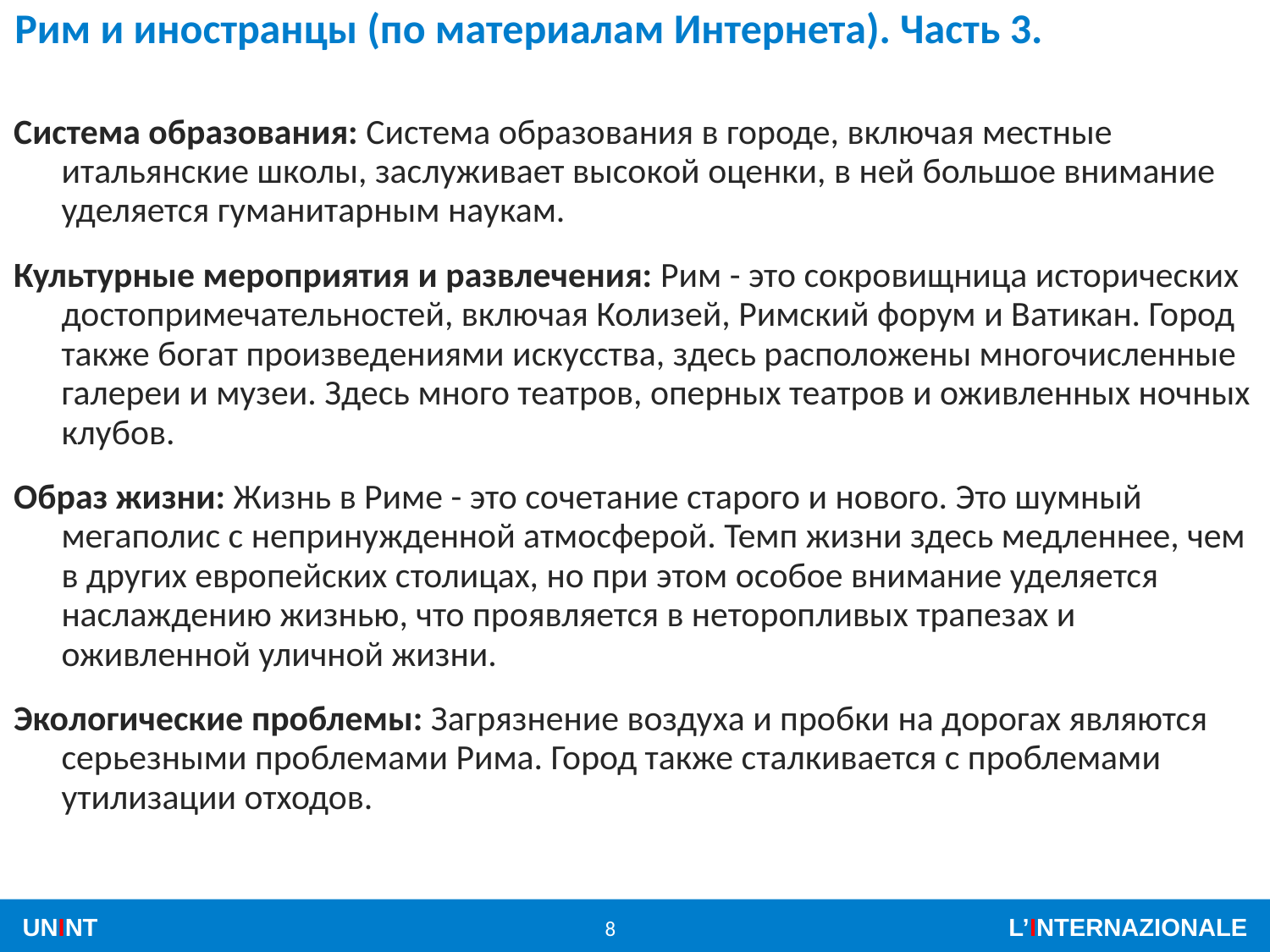

# Рим и иностранцы (по материалам Интернета). Часть 3.
Система образования: Система образования в городе, включая местные итальянские школы, заслуживает высокой оценки, в ней большое внимание уделяется гуманитарным наукам.
Культурные мероприятия и развлечения: Рим - это сокровищница исторических достопримечательностей, включая Колизей, Римский форум и Ватикан. Город также богат произведениями искусства, здесь расположены многочисленные галереи и музеи. Здесь много театров, оперных театров и оживленных ночных клубов.
Образ жизни: Жизнь в Риме - это сочетание старого и нового. Это шумный мегаполис с непринужденной атмосферой. Темп жизни здесь медленнее, чем в других европейских столицах, но при этом особое внимание уделяется наслаждению жизнью, что проявляется в неторопливых трапезах и оживленной уличной жизни.
Экологические проблемы: Загрязнение воздуха и пробки на дорогах являются серьезными проблемами Рима. Город также сталкивается с проблемами утилизации отходов.

8